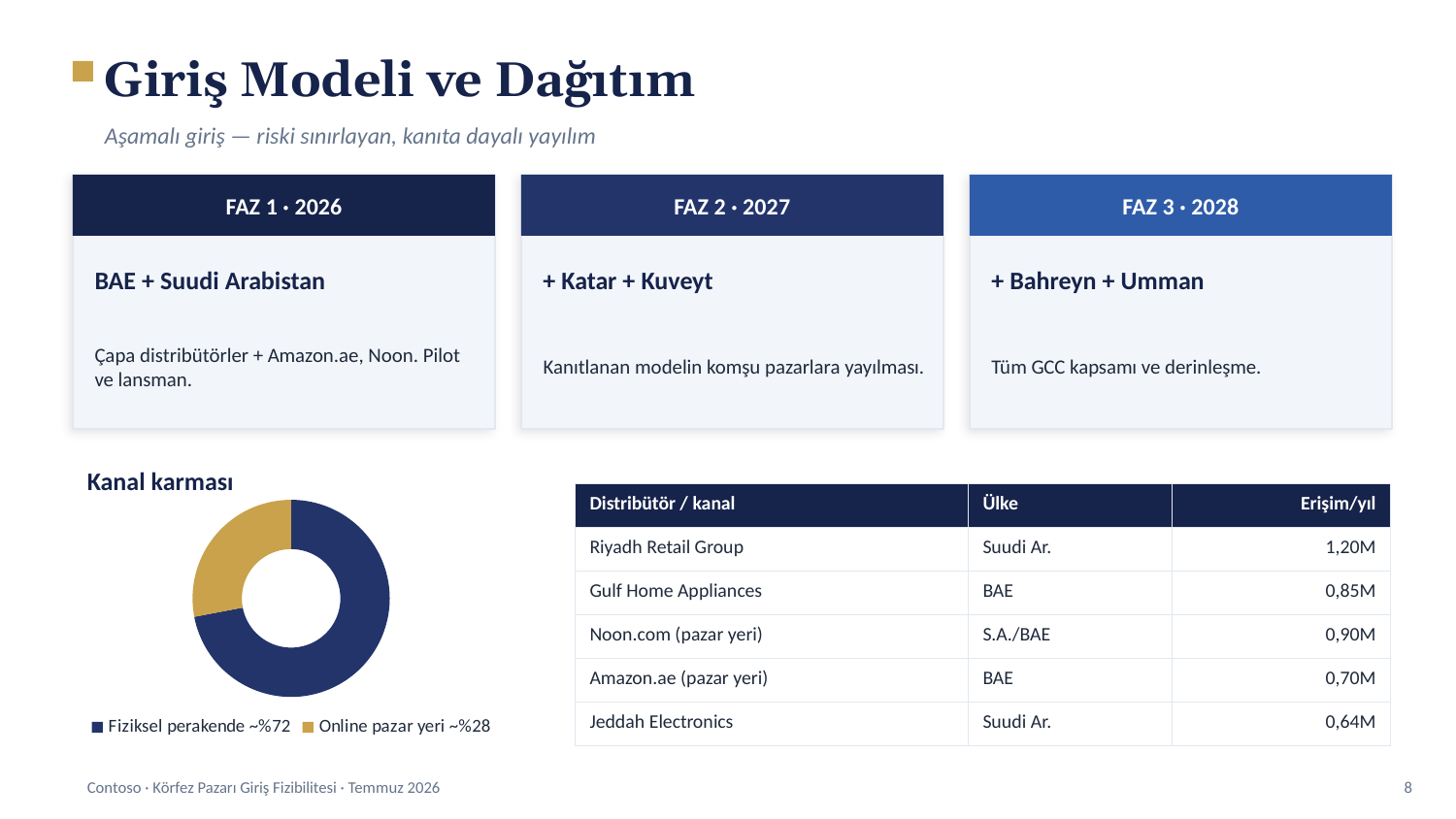

Giriş Modeli ve Dağıtım

Aşamalı giriş — riski sınırlayan, kanıta dayalı yayılım

FAZ 1 · 2026
FAZ 2 · 2027
FAZ 3 · 2028
BAE + Suudi Arabistan
+ Katar + Kuveyt
+ Bahreyn + Umman
Çapa distribütörler + Amazon.ae, Noon. Pilot ve lansman.
Kanıtlanan modelin komşu pazarlara yayılması.
Tüm GCC kapsamı ve derinleşme.
Kanal karması
| Distribütör / kanal | Ülke | Erişim/yıl |
| --- | --- | --- |
| Riyadh Retail Group | Suudi Ar. | 1,20M |
| Gulf Home Appliances | BAE | 0,85M |
| Noon.com (pazar yeri) | S.A./BAE | 0,90M |
| Amazon.ae (pazar yeri) | BAE | 0,70M |
| Jeddah Electronics | Suudi Ar. | 0,64M |

### Chart

| Category | Kanal |
|---|---|
| Fiziksel perakende ~%72 | 72.0 |
| Online pazar yeri ~%28 | 28.0 |
Contoso · Körfez Pazarı Giriş Fizibilitesi · Temmuz 2026
8